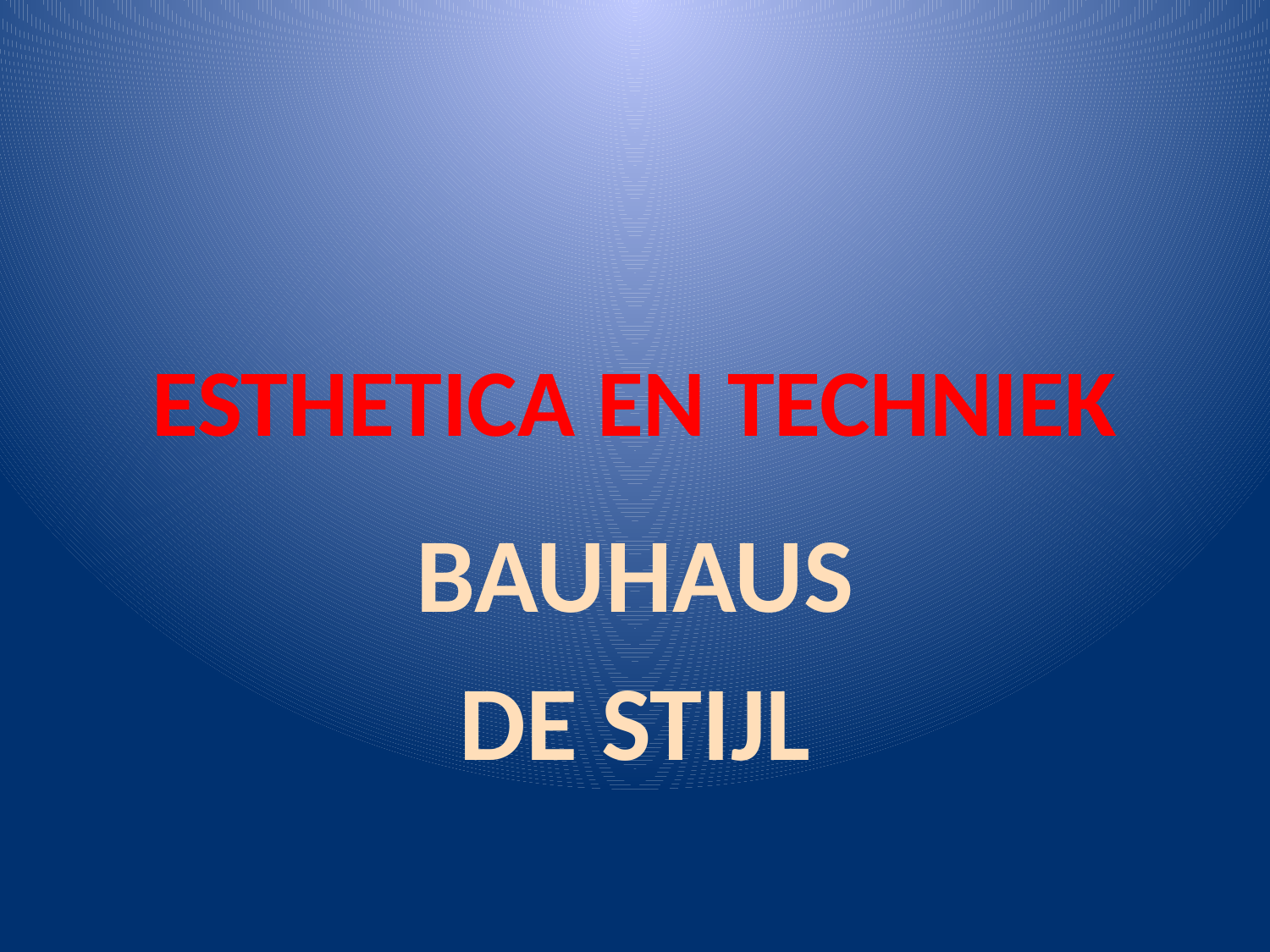

# ESTHETICA EN TECHNIEK
BAUHAUS
DE STIJL